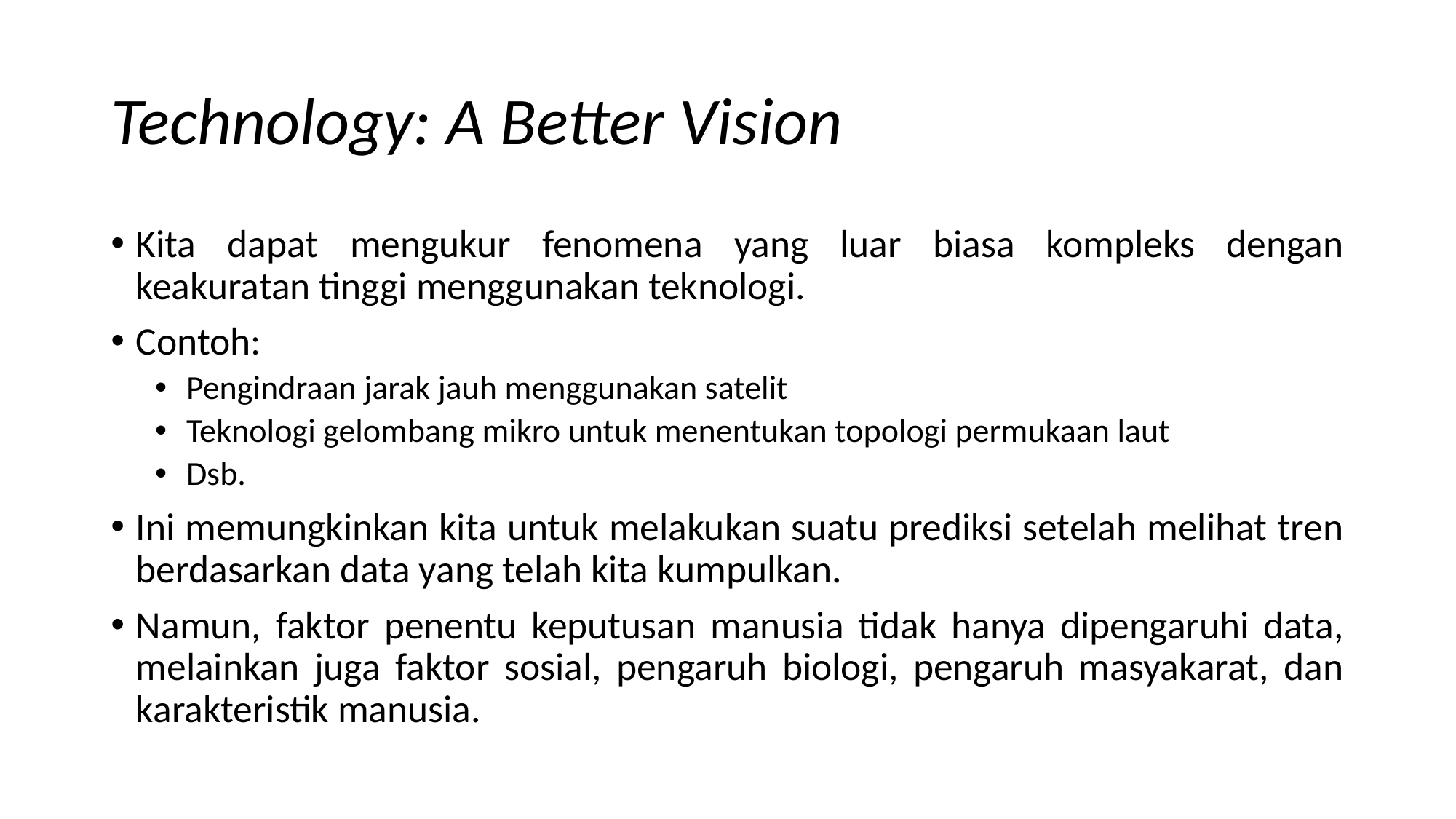

# Technology: A Better Vision
Kita dapat mengukur fenomena yang luar biasa kompleks dengan keakuratan tinggi menggunakan teknologi.
Contoh:
Pengindraan jarak jauh menggunakan satelit
Teknologi gelombang mikro untuk menentukan topologi permukaan laut
Dsb.
Ini memungkinkan kita untuk melakukan suatu prediksi setelah melihat tren berdasarkan data yang telah kita kumpulkan.
Namun, faktor penentu keputusan manusia tidak hanya dipengaruhi data, melainkan juga faktor sosial, pengaruh biologi, pengaruh masyakarat, dan karakteristik manusia.